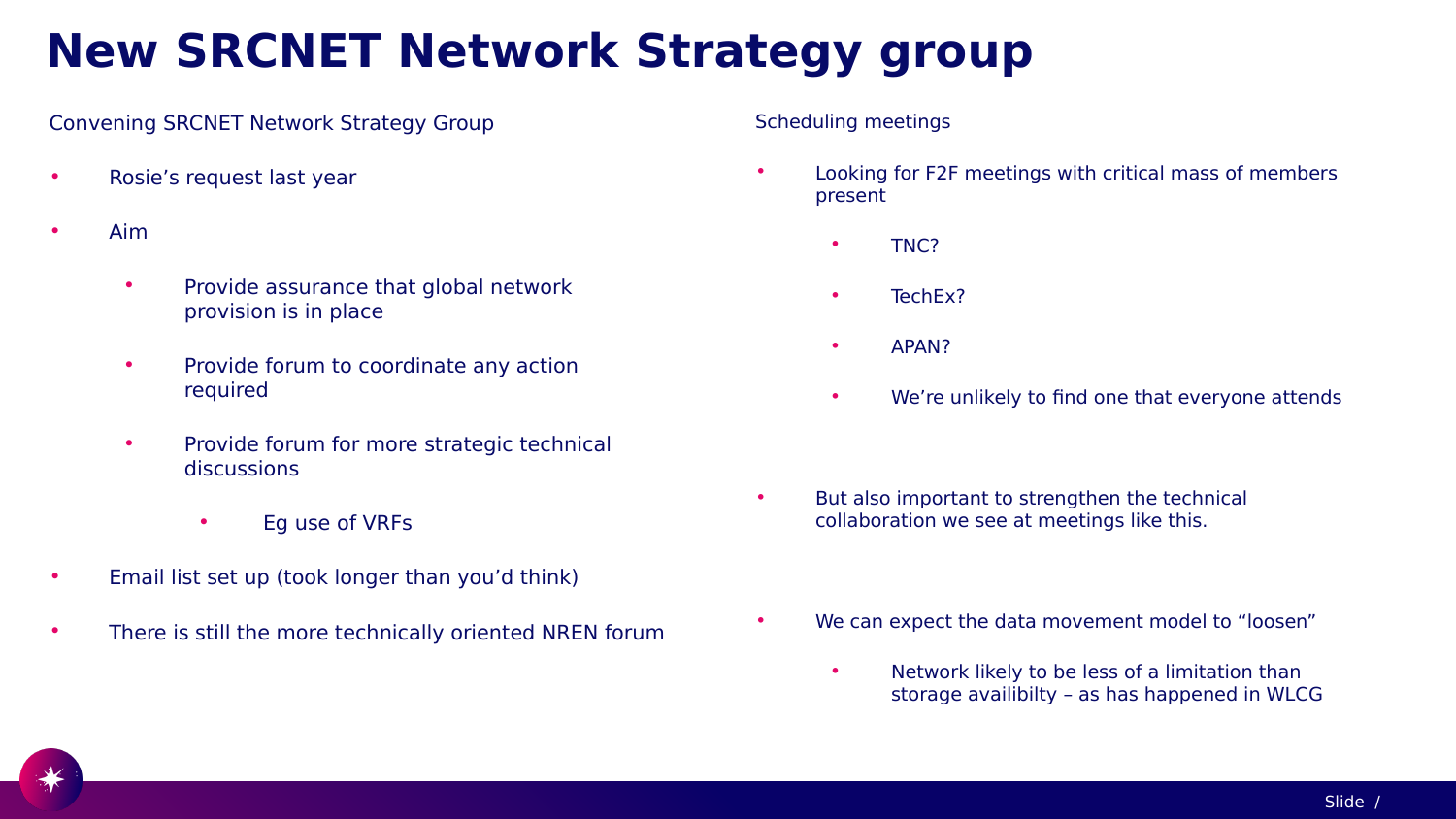

# New SRCNET Network Strategy group
Scheduling meetings
Looking for F2F meetings with critical mass of members present
TNC?
TechEx?
APAN?
We’re unlikely to find one that everyone attends

But also important to strengthen the technical collaboration we see at meetings like this.

We can expect the data movement model to “loosen”
Network likely to be less of a limitation than storage availibilty – as has happened in WLCG

Convening SRCNET Network Strategy Group
Rosie’s request last year
Aim
Provide assurance that global network provision is in place
Provide forum to coordinate any action required
Provide forum for more strategic technical discussions
Eg use of VRFs
Email list set up (took longer than you’d think)
There is still the more technically oriented NREN forum